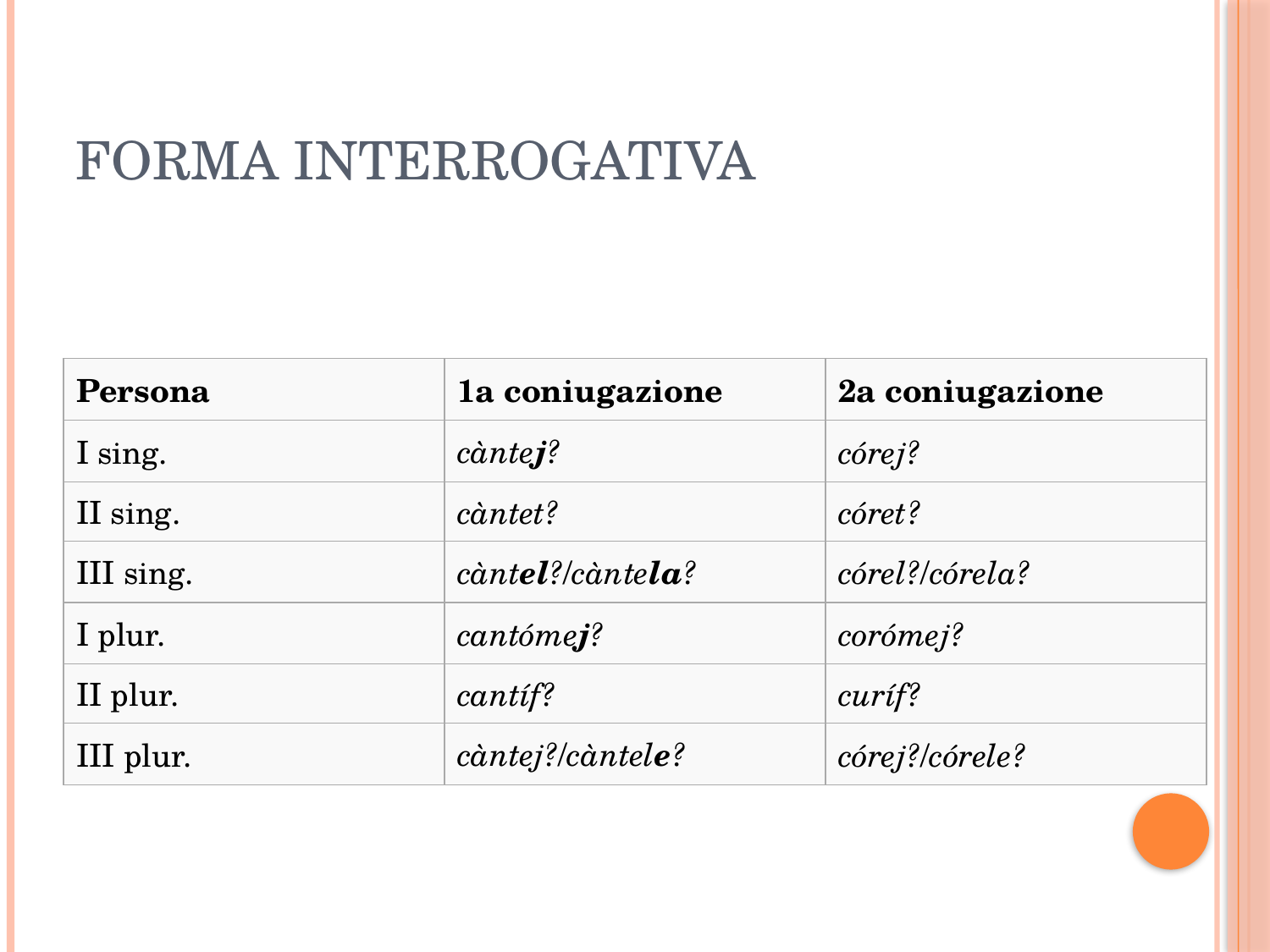

# Forma interrogativa
| Persona | 1a coniugazione | 2a coniugazione |
| --- | --- | --- |
| I sing. | càntej? | córej? |
| II sing. | càntet? | córet? |
| III sing. | càntel?/càntela? | córel?/córela? |
| I plur. | cantómej? | corómej? |
| II plur. | cantíf? | curíf? |
| III plur. | càntej?/càntele? | córej?/córele? |